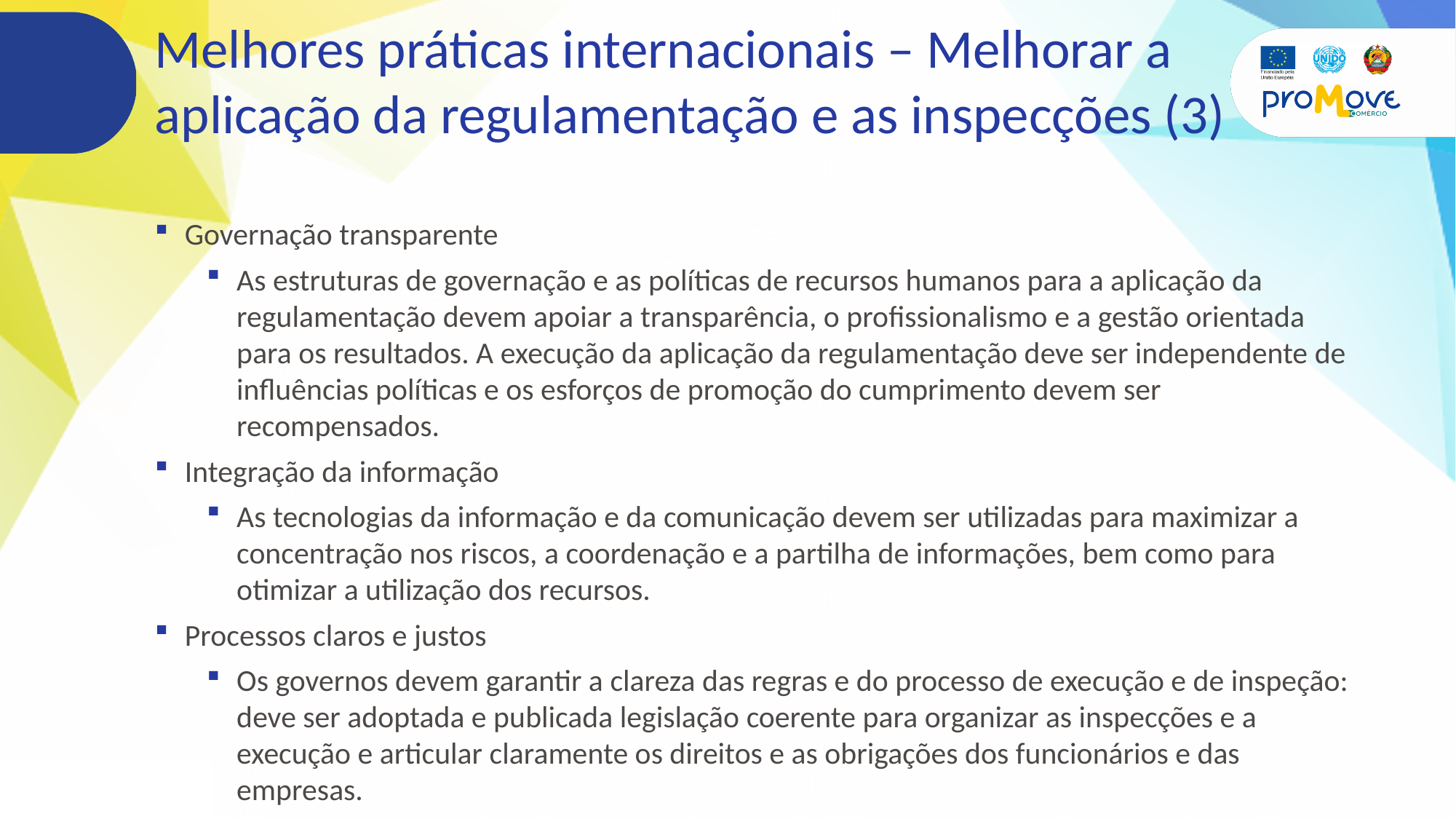

# Melhores práticas internacionais – Melhorar a aplicação da regulamentação e as inspecções (3)
Governação transparente
As estruturas de governação e as políticas de recursos humanos para a aplicação da regulamentação devem apoiar a transparência, o profissionalismo e a gestão orientada para os resultados. A execução da aplicação da regulamentação deve ser independente de influências políticas e os esforços de promoção do cumprimento devem ser recompensados.
Integração da informação
As tecnologias da informação e da comunicação devem ser utilizadas para maximizar a concentração nos riscos, a coordenação e a partilha de informações, bem como para otimizar a utilização dos recursos.
Processos claros e justos
Os governos devem garantir a clareza das regras e do processo de execução e de inspeção: deve ser adoptada e publicada legislação coerente para organizar as inspecções e a execução e articular claramente os direitos e as obrigações dos funcionários e das empresas.